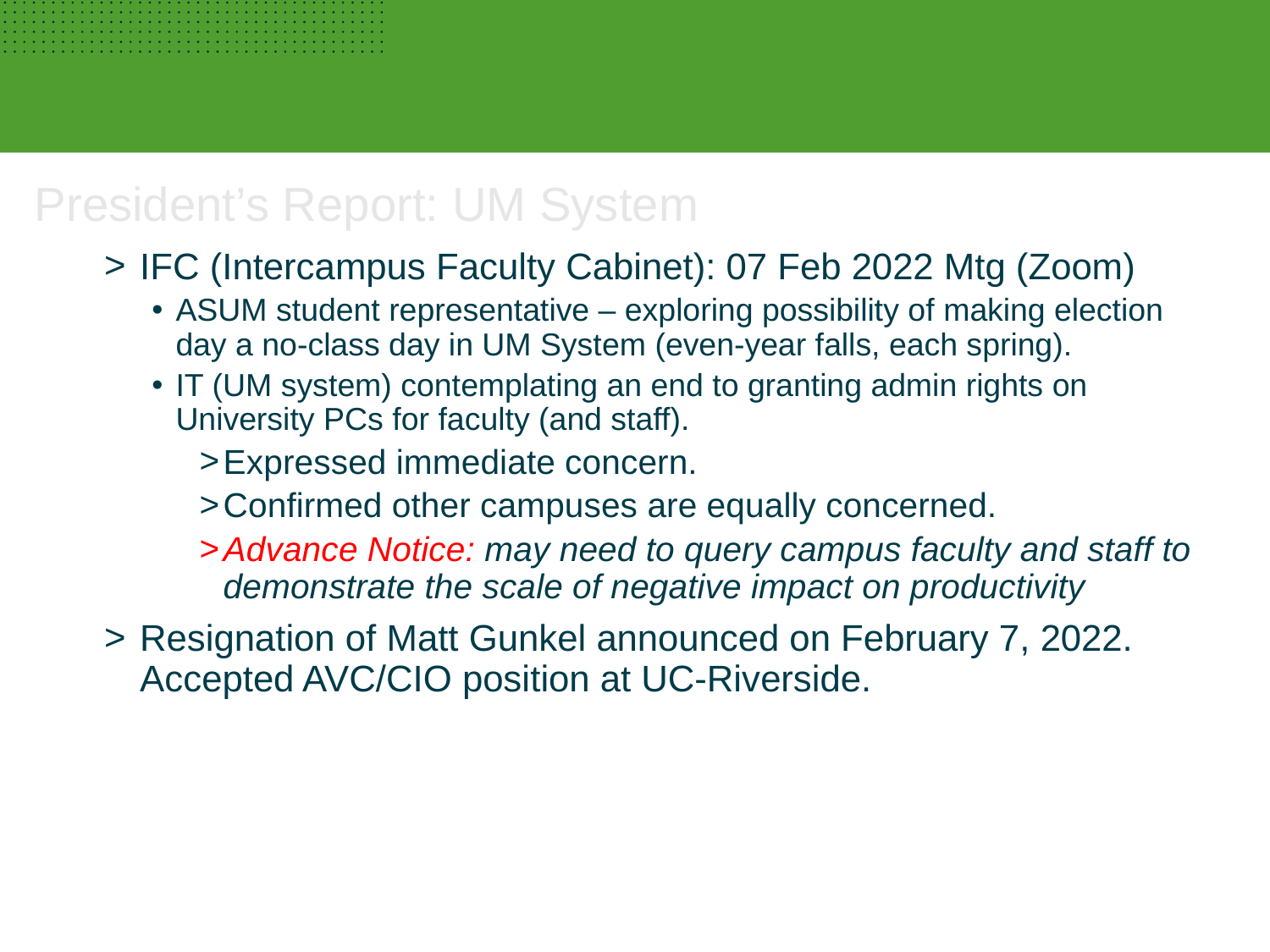

President’s Report: UM System
IFC (Intercampus Faculty Cabinet): 07 Feb 2022 Mtg (Zoom)
ASUM student representative – exploring possibility of making election day a no-class day in UM System (even-year falls, each spring).
IT (UM system) contemplating an end to granting admin rights on University PCs for faculty (and staff).
Expressed immediate concern.
Confirmed other campuses are equally concerned.
Advance Notice: may need to query campus faculty and staff to demonstrate the scale of negative impact on productivity
Resignation of Matt Gunkel announced on February 7, 2022. Accepted AVC/CIO position at UC-Riverside.